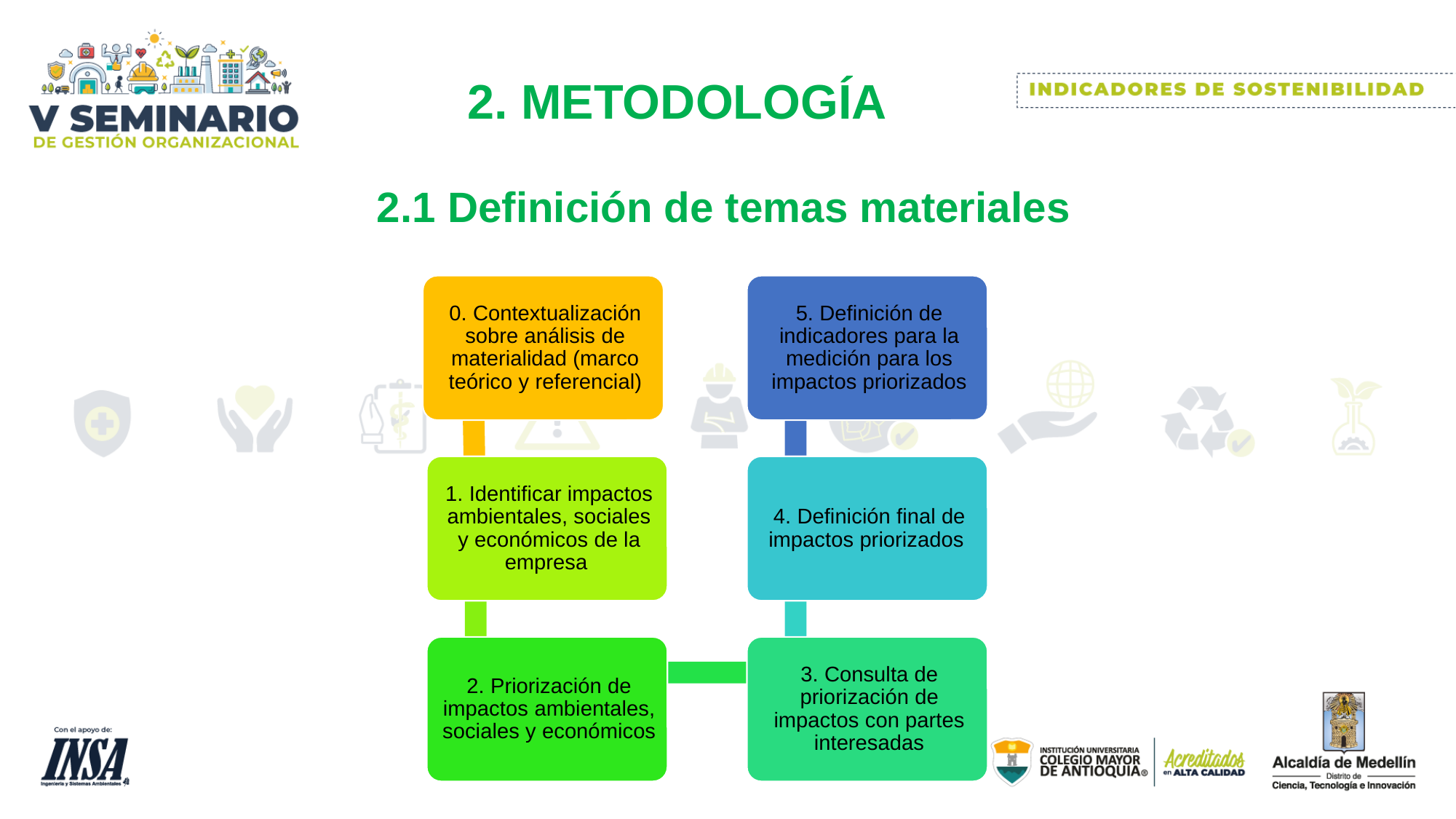

2. METODOLOGÍA
2.1 Definición de temas materiales
0. Contextualización sobre análisis de materialidad (marco teórico y referencial)
1. Identificar impactos ambientales, sociales y económicos de la empresa
2. Priorización de impactos ambientales, sociales y económicos
3. Consulta de priorización de impactos con partes interesadas
4. Definición final de impactos priorizados
5. Definición de indicadores para la medición para los impactos priorizados